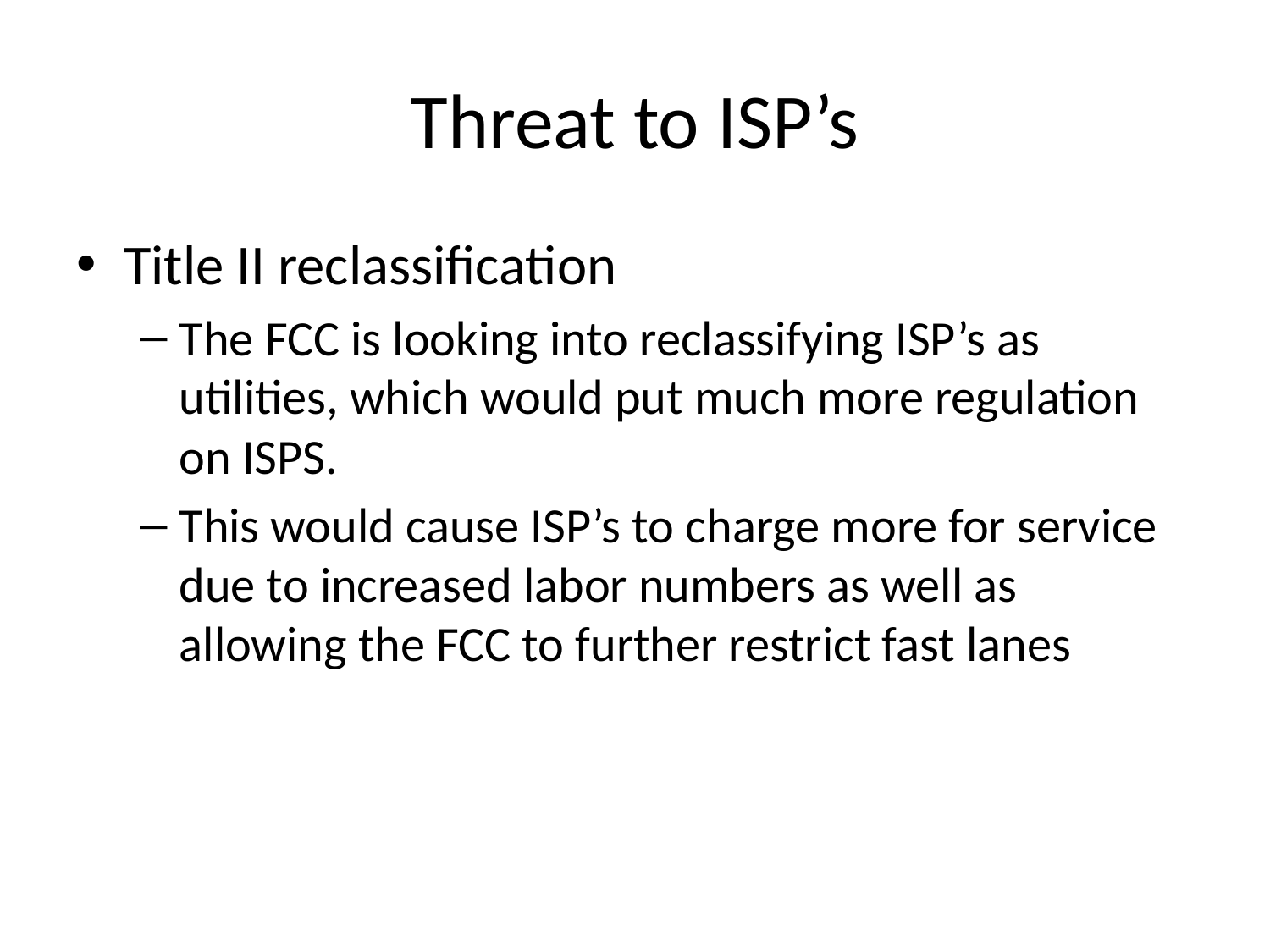

# Threat to ISP’s
Title II reclassification
The FCC is looking into reclassifying ISP’s as utilities, which would put much more regulation on ISPS.
This would cause ISP’s to charge more for service due to increased labor numbers as well as allowing the FCC to further restrict fast lanes